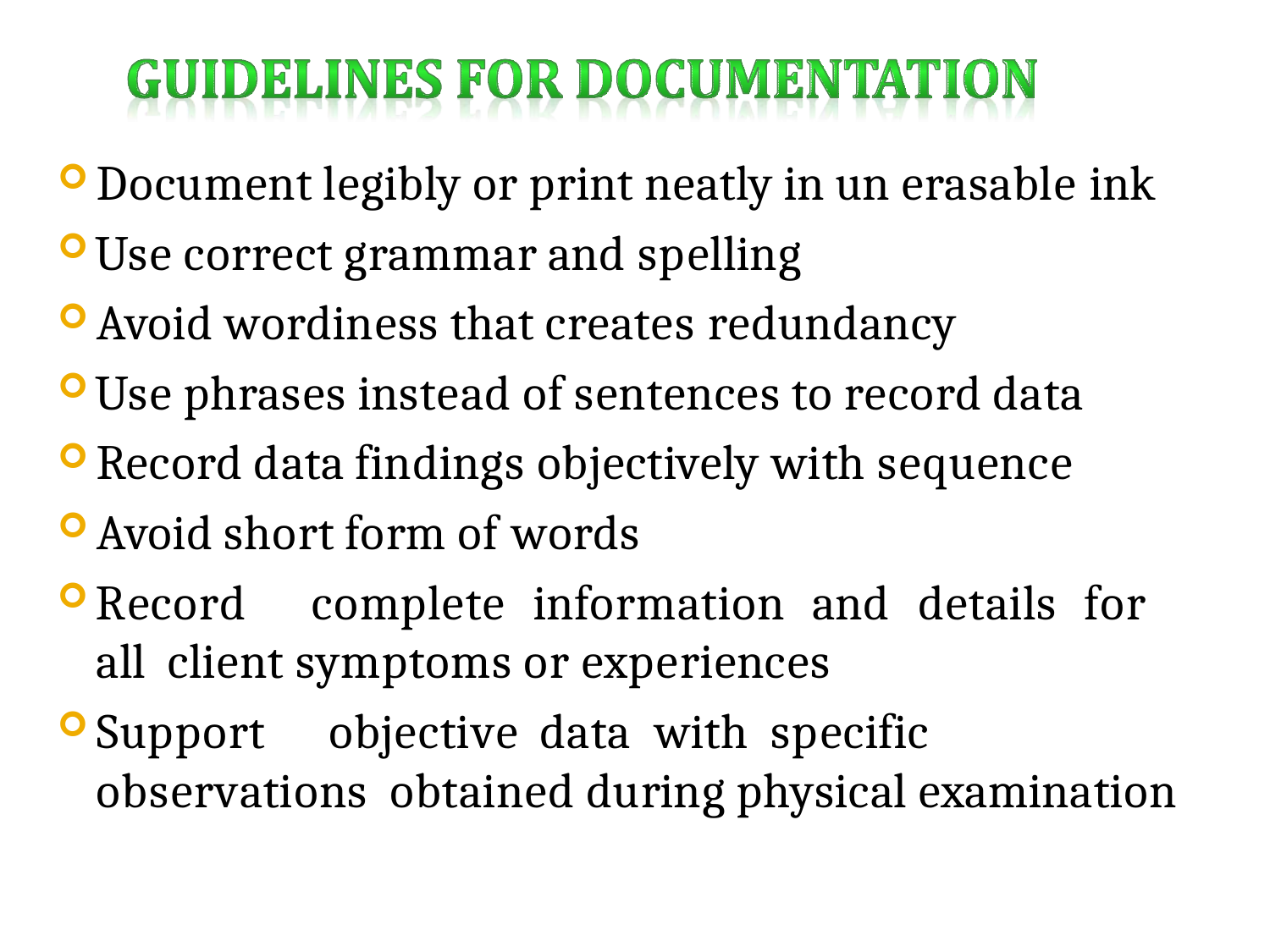

Document legibly or print neatly in un erasable ink
Use correct grammar and spelling
Avoid wordiness that creates redundancy
Use phrases instead of sentences to record data
Record data findings objectively with sequence
Avoid short form of words
Record	complete	information	and	details	for	all  client symptoms or experiences
Support	objective	data	with	specific	observations  obtained during physical examination